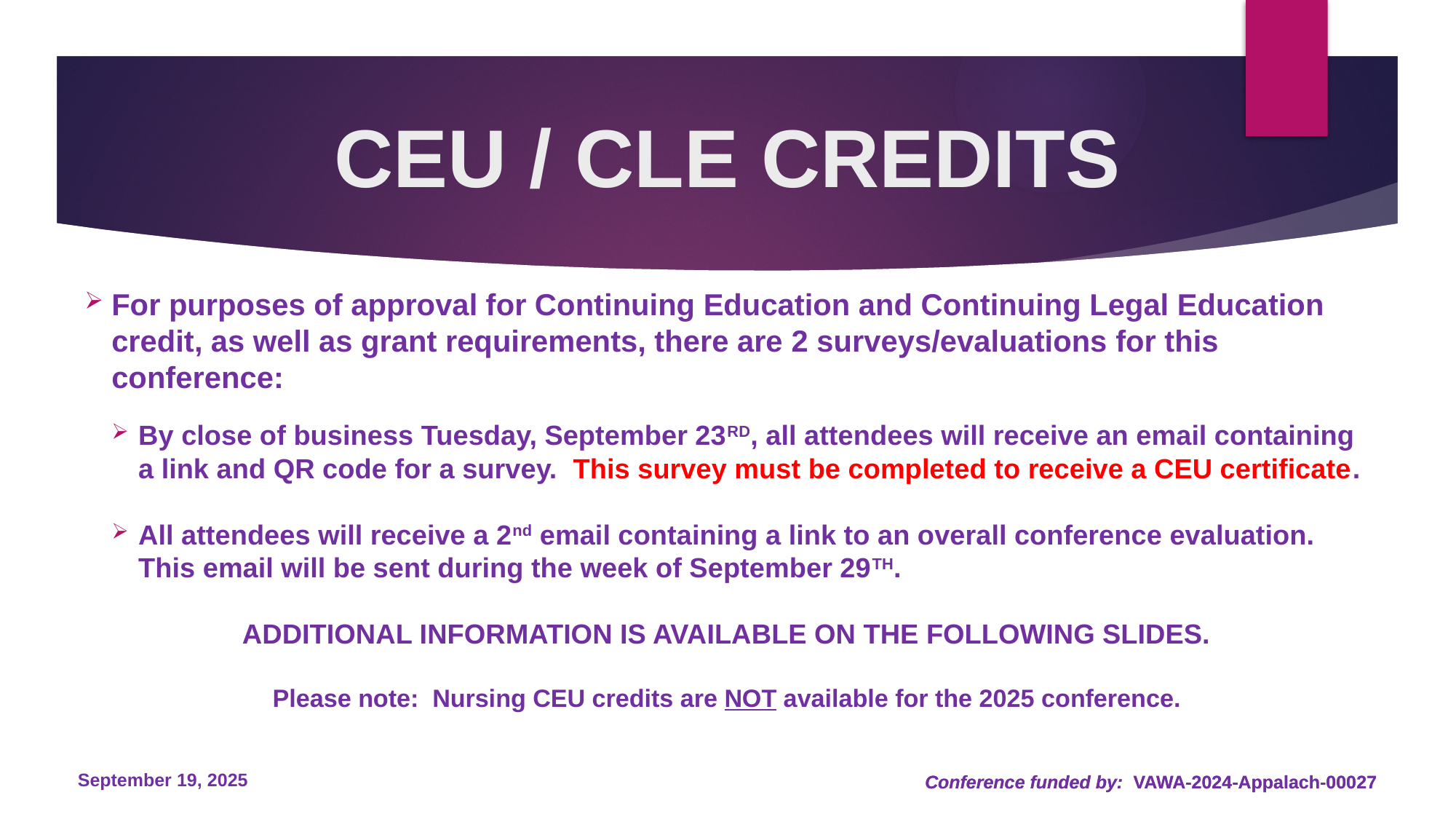

# CEU / CLE CREDITS
For purposes of approval for Continuing Education and Continuing Legal Education credit, as well as grant requirements, there are 2 surveys/evaluations for this conference:

By close of business Tuesday, September 23RD, all attendees will receive an email containing a link and QR code for a survey.  This survey must be completed to receive a CEU certificate.

All attendees will receive a 2nd email containing a link to an overall conference evaluation.  This email will be sent during the week of September 29TH.

ADDITIONAL INFORMATION IS AVAILABLE ON THE FOLLOWING SLIDES.

Please note:  Nursing CEU credits are NOT available for the 2025 conference.

September 19, 2025